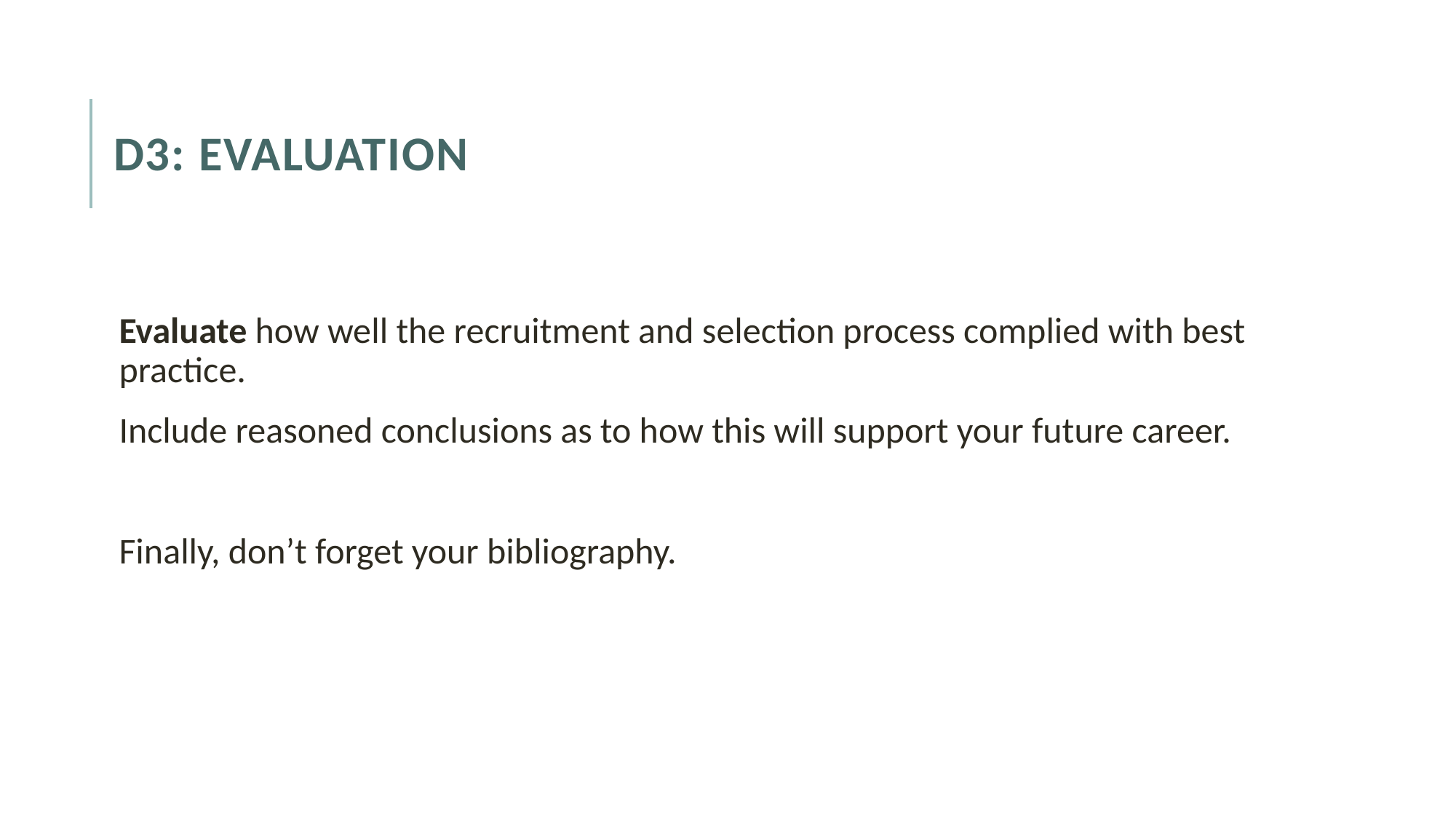

# D3: evaluation
Evaluate how well the recruitment and selection process complied with best practice.
Include reasoned conclusions as to how this will support your future career.

Finally, don’t forget your bibliography.